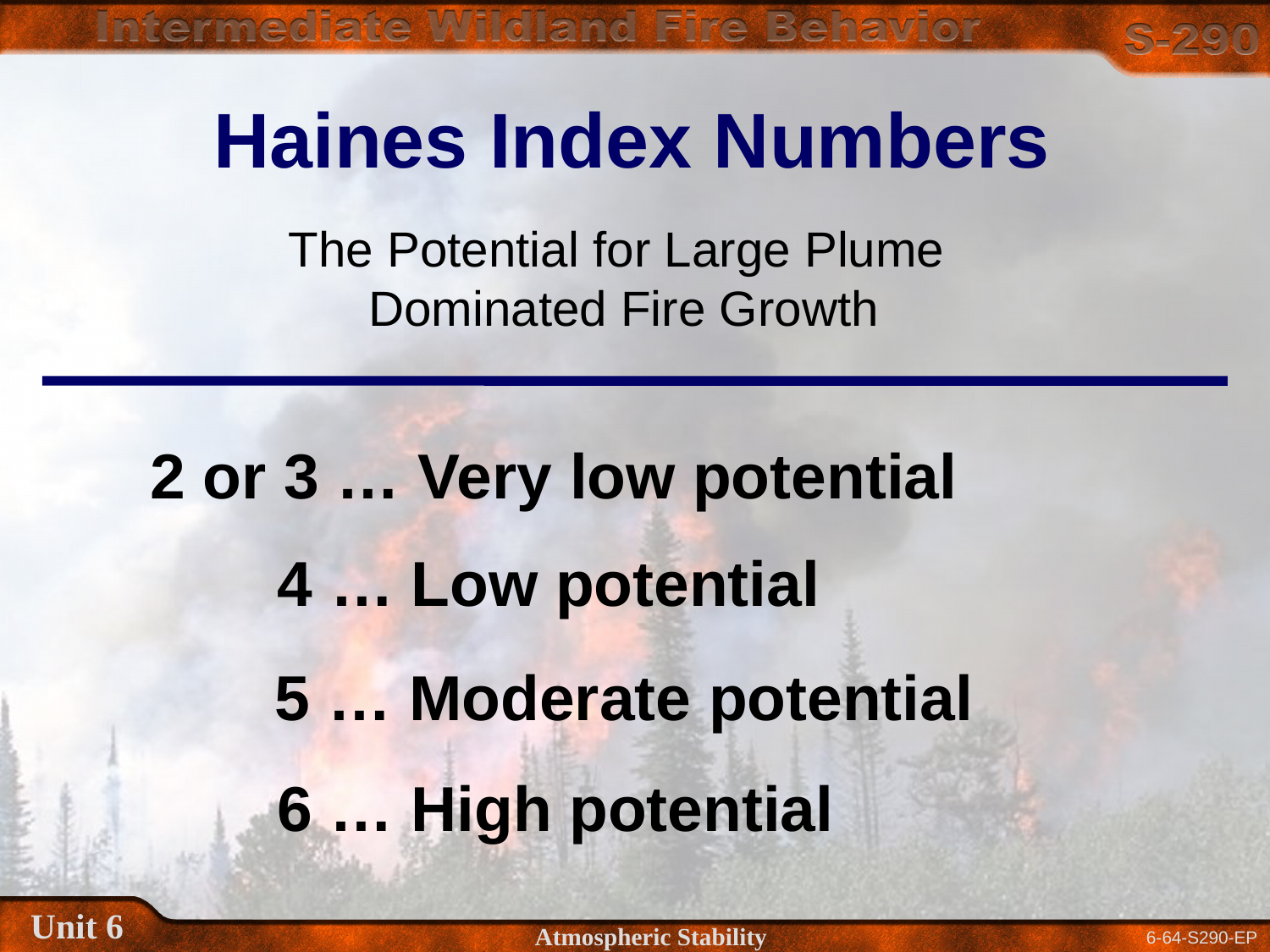

Haines Index Numbers
The Potential for Large Plume
Dominated Fire Growth

2 or 3 … Very low potential
4 … Low potential
5 … Moderate potential
6 … High potential